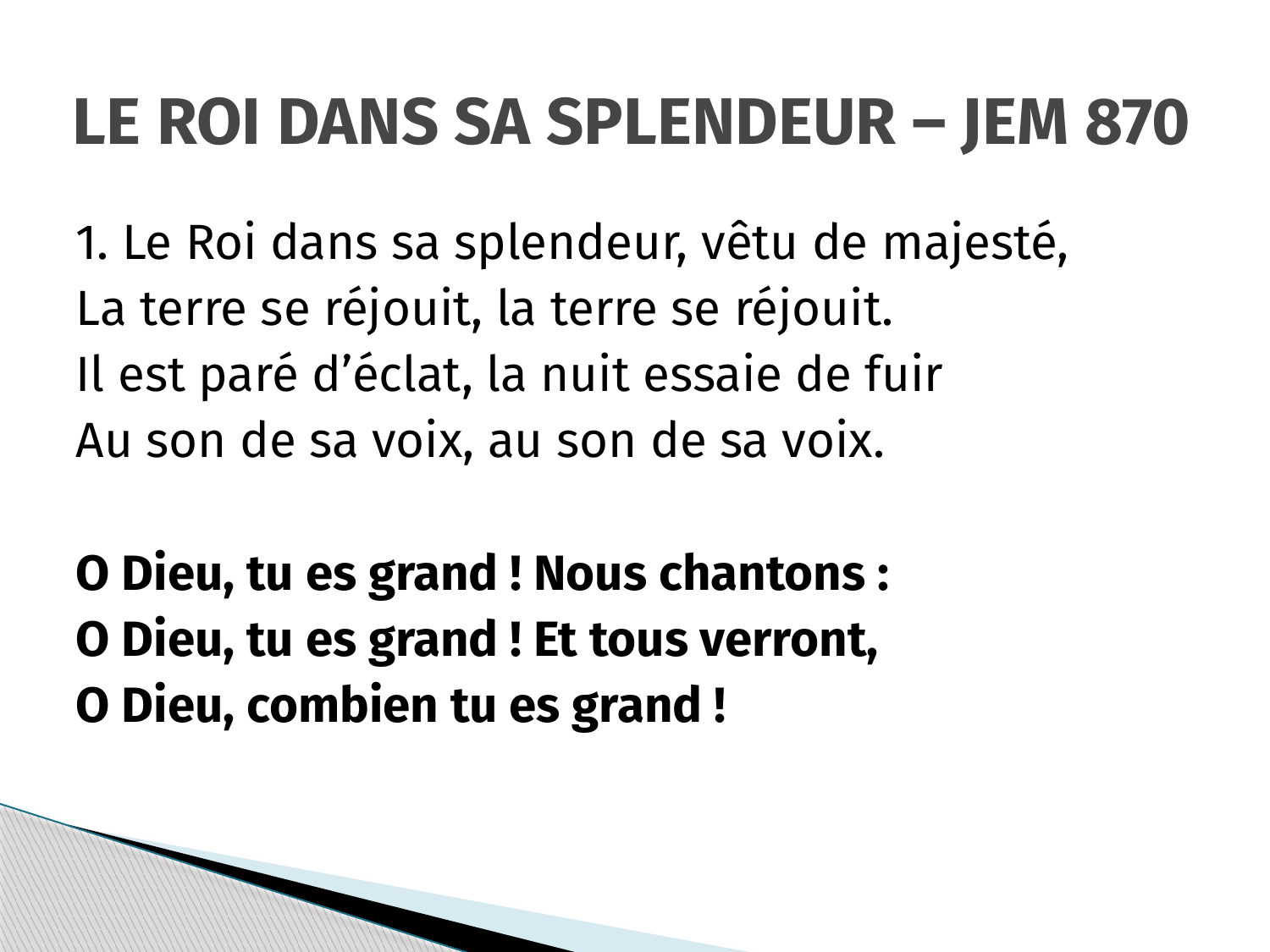

# LE ROI DANS SA SPLENDEUR – JEM 870
1. Le Roi dans sa splendeur, vêtu de majesté,
La terre se réjouit, la terre se réjouit.
Il est paré d’éclat, la nuit essaie de fuir
Au son de sa voix, au son de sa voix.

O Dieu, tu es grand ! Nous chantons :
O Dieu, tu es grand ! Et tous verront,
O Dieu, combien tu es grand !